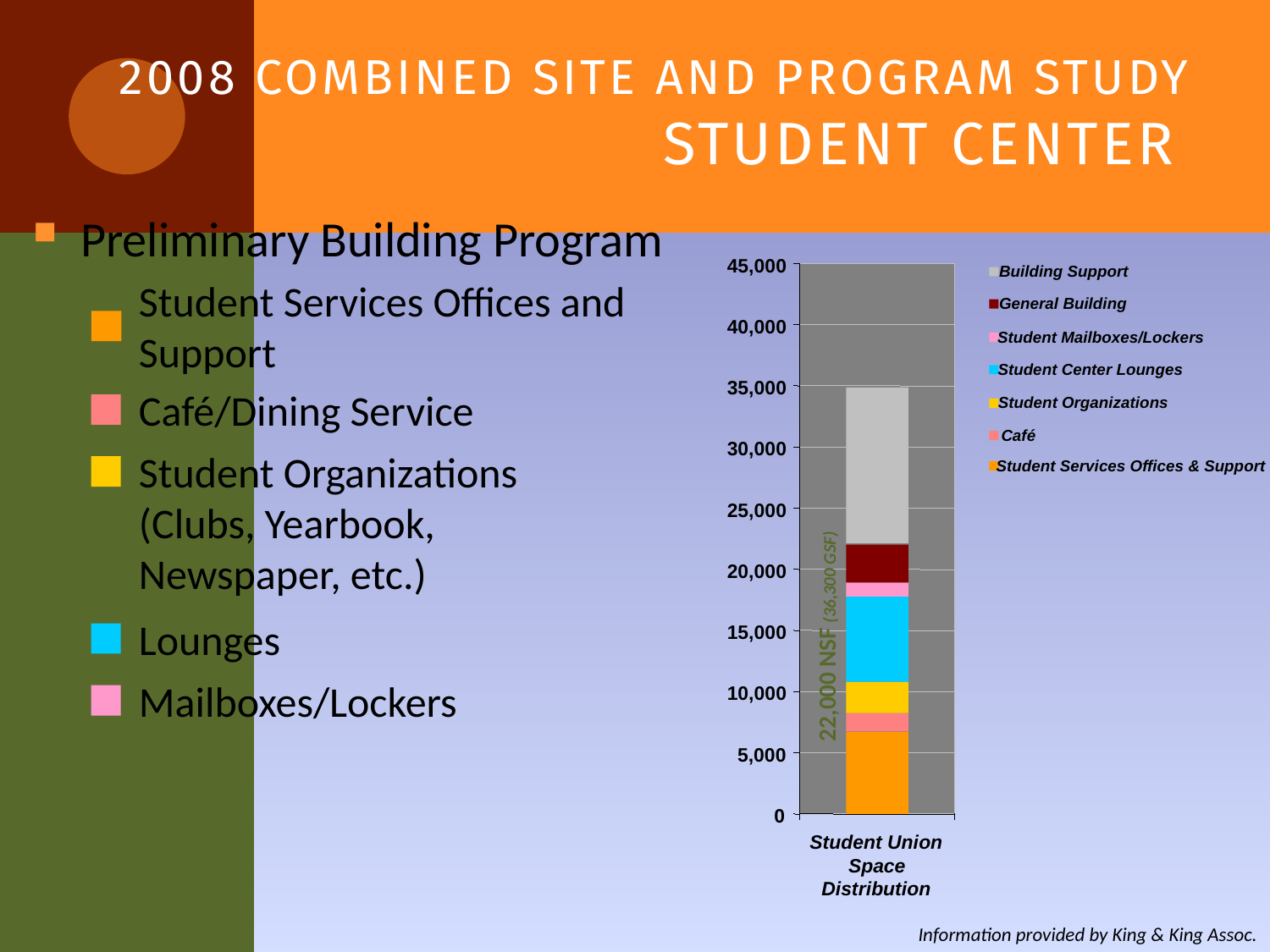

# 2008 Combined Site and Program Study Student Center
Preliminary Building Program

45,000
Building Support

General Building

40,000

Student Mailboxes/Lockers

Student Center Lounges

35,000

Student Organizations

Café

30,000

Student Services Offices & Support

25,000

20,000

15,000

10,000

5,000

0

Student Union
Space
Distribution
Student Services Offices and Support

Café/Dining Service

Student Organizations (Clubs, Yearbook, Newspaper, etc.)

Lounges

22,000 NSF (36,300 GSF)
Mailboxes/Lockers

Information provided by King & King Assoc.